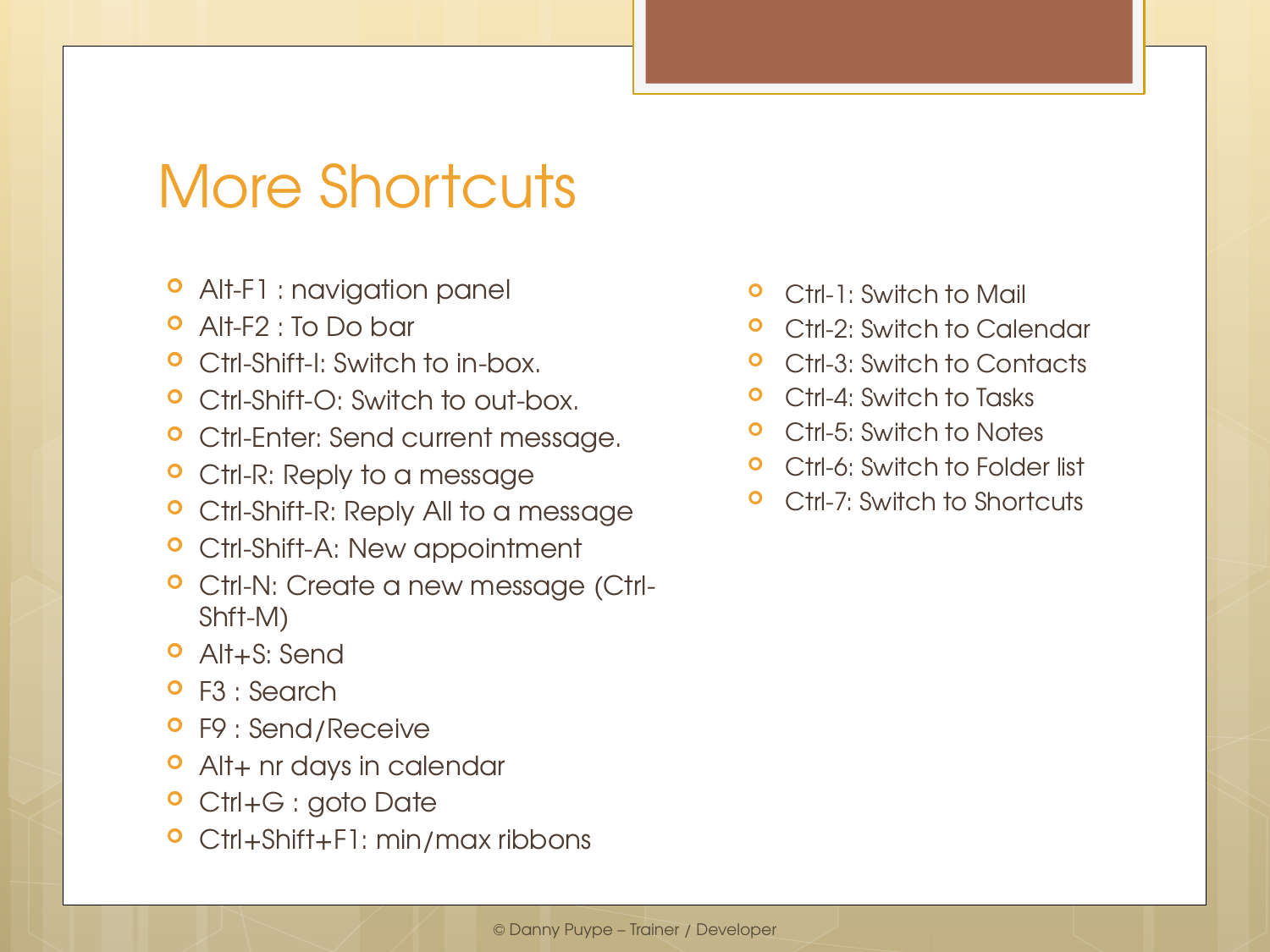

# More Shortcuts
Alt-F1 : navigation panel
Alt-F2 : To Do bar
Ctrl-Shift-I: Switch to in-box.
Ctrl-Shift-O: Switch to out-box.
Ctrl-Enter: Send current message.
Ctrl-R: Reply to a message
Ctrl-Shift-R: Reply All to a message
Ctrl-Shift-A: New appointment
Ctrl-N: Create a new message (Ctrl-Shft-M)
Alt+S: Send
F3 : Search
F9 : Send/Receive
Alt+ nr days in calendar
Ctrl+G : goto Date
Ctrl+Shift+F1: min/max ribbons
Ctrl-1: Switch to Mail
Ctrl-2: Switch to Calendar
Ctrl-3: Switch to Contacts
Ctrl-4: Switch to Tasks
Ctrl-5: Switch to Notes
Ctrl-6: Switch to Folder list
Ctrl-7: Switch to Shortcuts